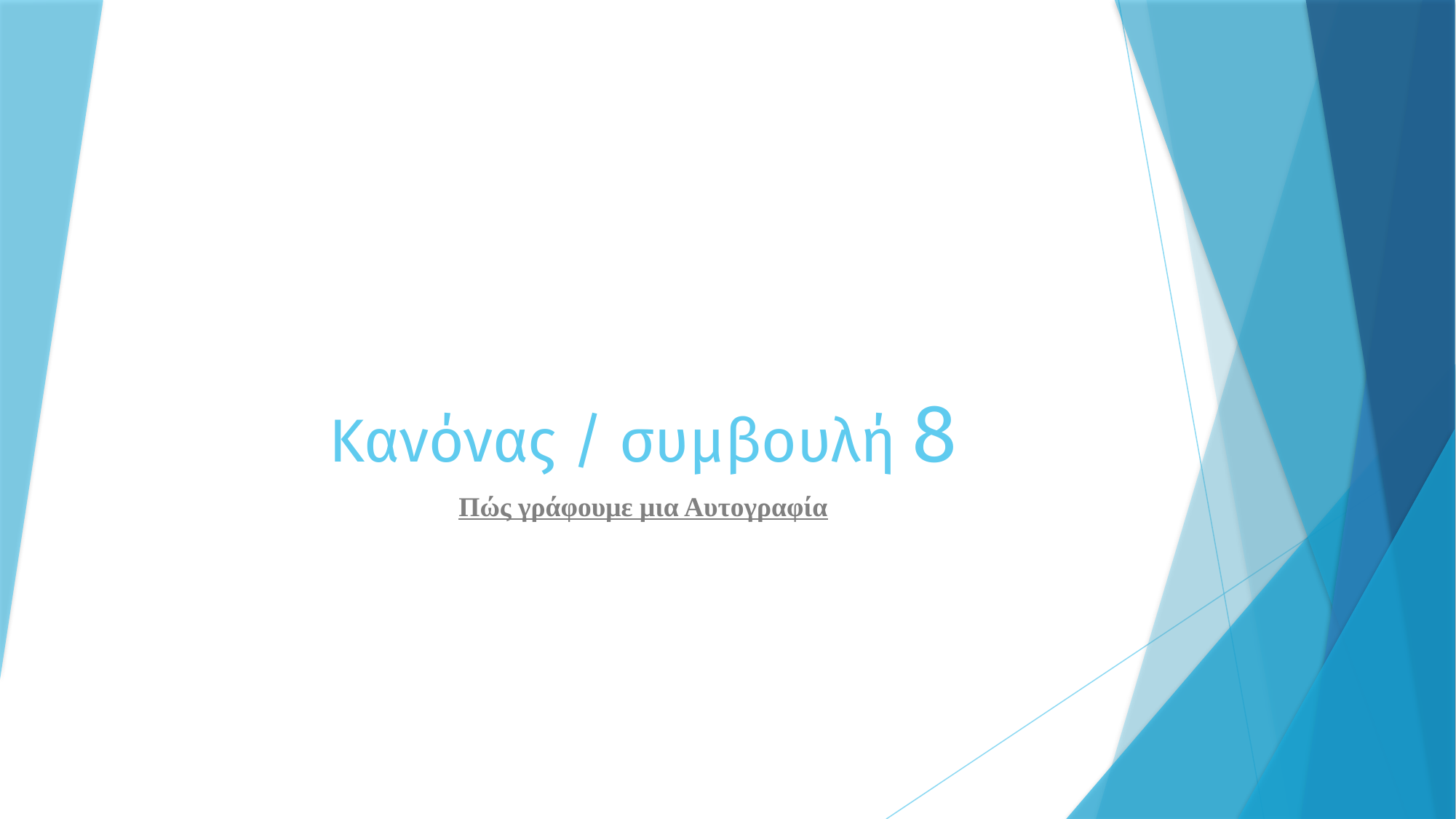

# Κανόνας / συμβουλή 8
Πώς γράφουμε μια Αυτογραφία